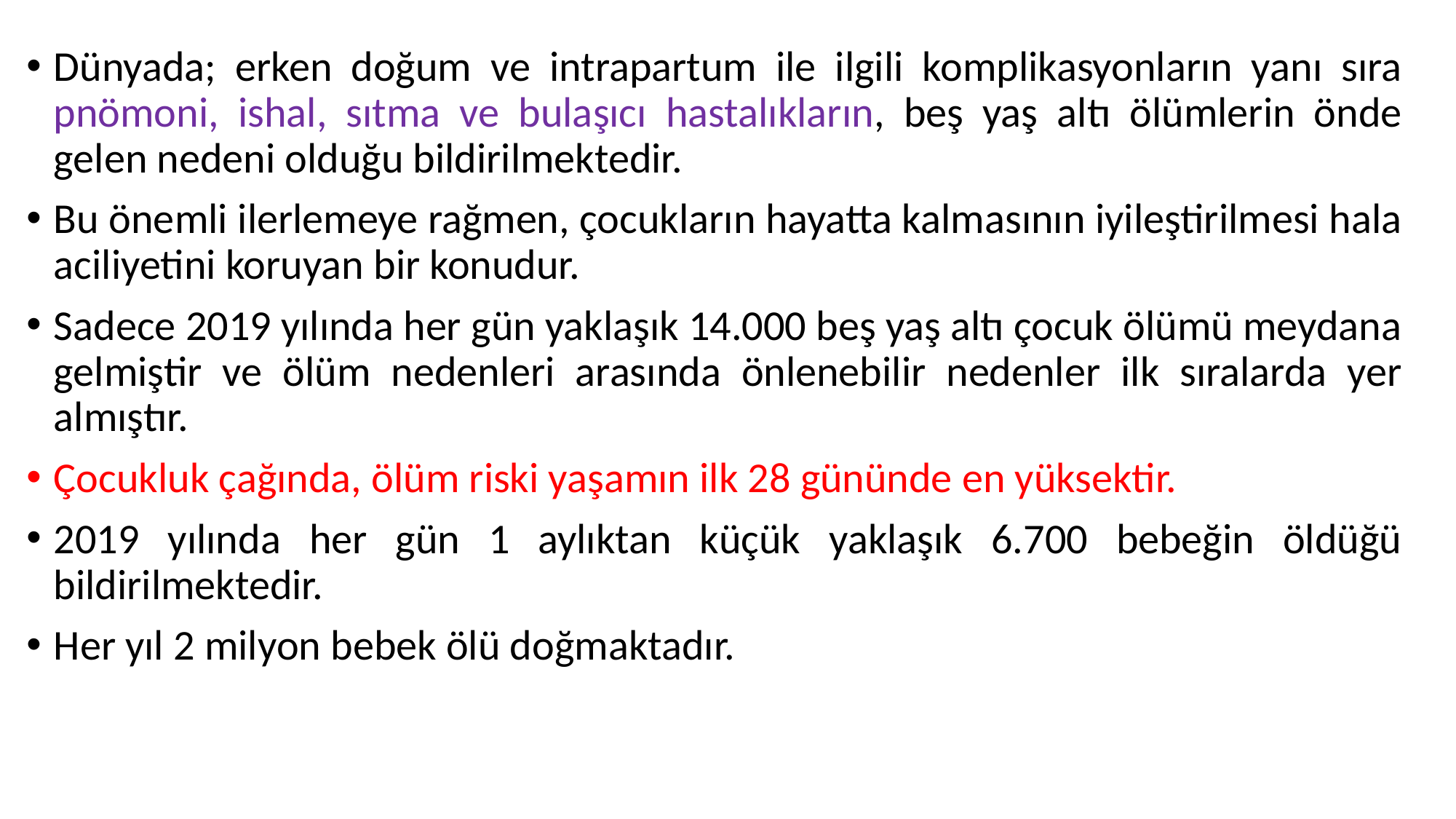

Dünyada; erken doğum ve intrapartum ile ilgili komplikasyonların yanı sıra pnömoni, ishal, sıtma ve bulaşıcı hastalıkların, beş yaş altı ölümlerin önde gelen nedeni olduğu bildirilmektedir.
Bu önemli ilerlemeye rağmen, çocukların hayatta kalmasının iyileştirilmesi hala aciliyetini koruyan bir konudur.
Sadece 2019 yılında her gün yaklaşık 14.000 beş yaş altı çocuk ölümü meydana gelmiştir ve ölüm nedenleri arasında önlenebilir nedenler ilk sıralarda yer almıştır.
Çocukluk çağında, ölüm riski yaşamın ilk 28 gününde en yüksektir.
2019 yılında her gün 1 aylıktan küçük yaklaşık 6.700 bebeğin öldüğü bildirilmektedir.
Her yıl 2 milyon bebek ölü doğmaktadır.